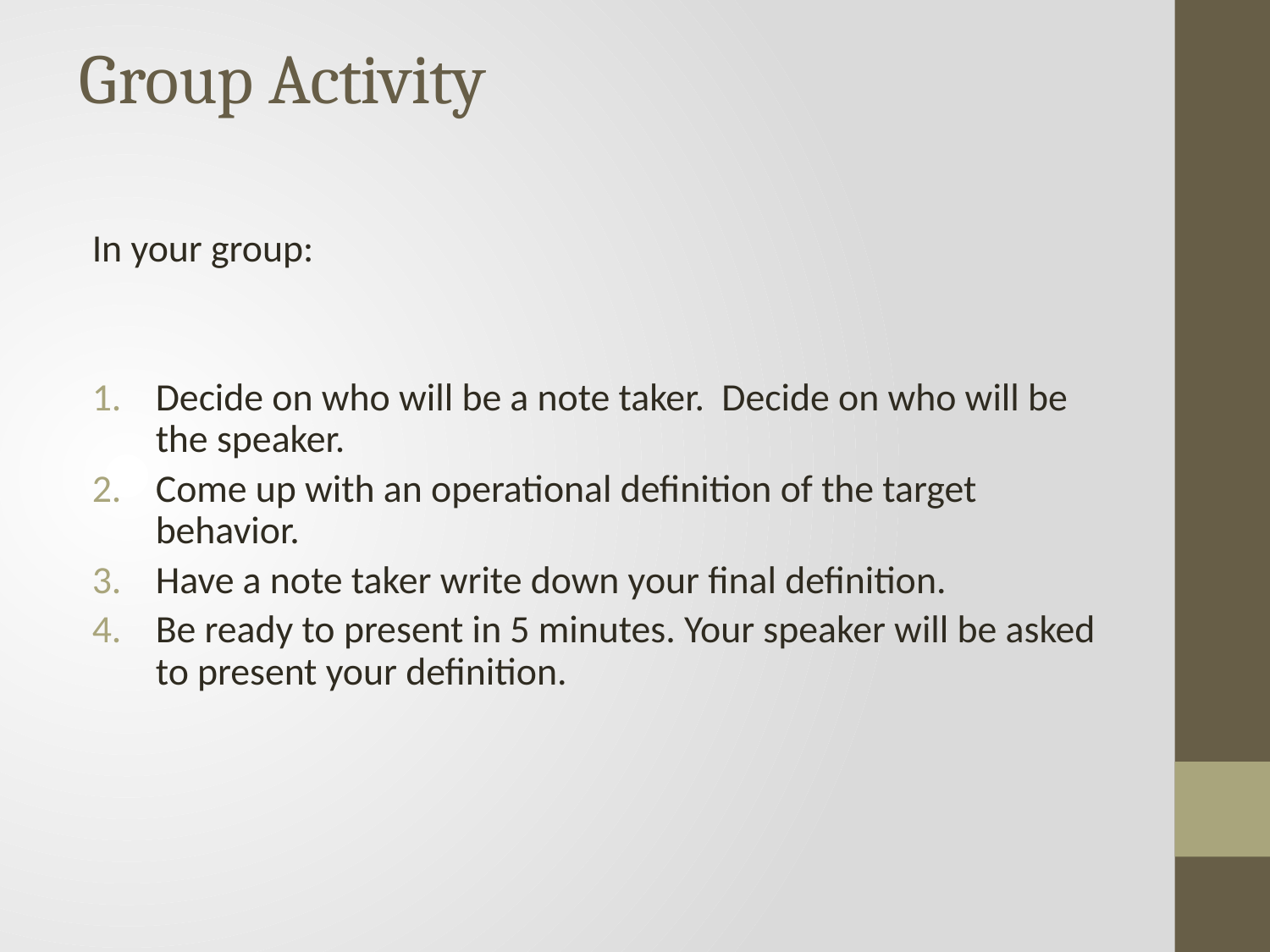

# Group Activity
In your group:

Decide on who will be a note taker.  Decide on who will be the speaker.
Come up with an operational definition of the target behavior.
Have a note taker write down your final definition.
Be ready to present in 5 minutes. Your speaker will be asked to present your definition.